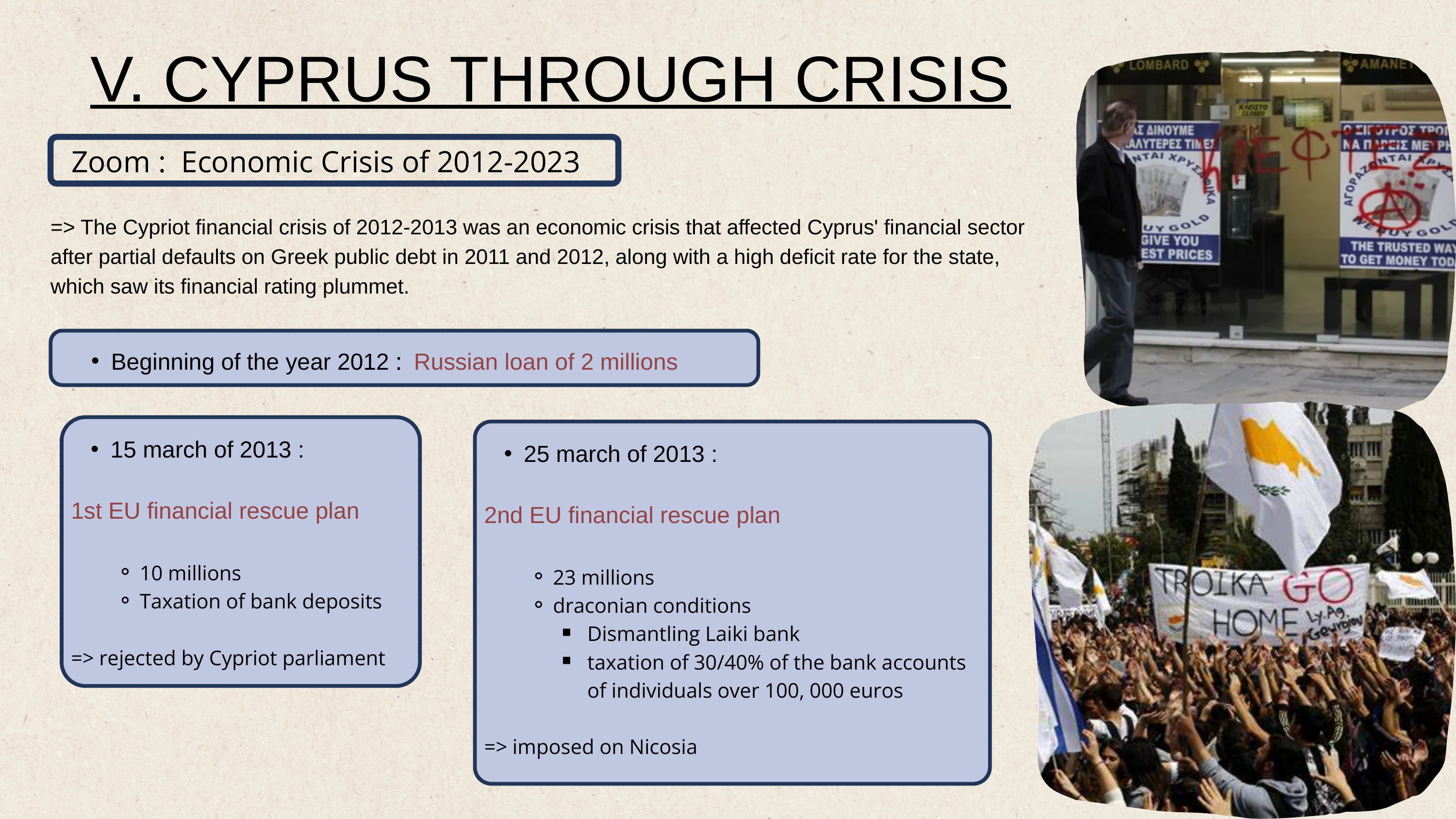

V. CYPRUS THROUGH CRISIS

Zoom :  Economic Crisis of 2012-2023
=> The Cypriot financial crisis of 2012-2013 was an economic crisis that affected Cyprus' financial sector after partial defaults on Greek public debt in 2011 and 2012, along with a high deficit rate for the state, which saw its financial rating plummet.

Beginning of the year 2012 :  Russian loan of 2 millions

15 march of 2013 :

1st EU financial rescue plan

10 millions
Taxation of bank deposits

=> rejected by Cypriot parliament
25 march of 2013 :

2nd EU financial rescue plan

23 millions
draconian conditions
Dismantling Laiki bank
taxation of 30/40% of the bank accounts of individuals over 100, 000 euros

=> imposed on Nicosia